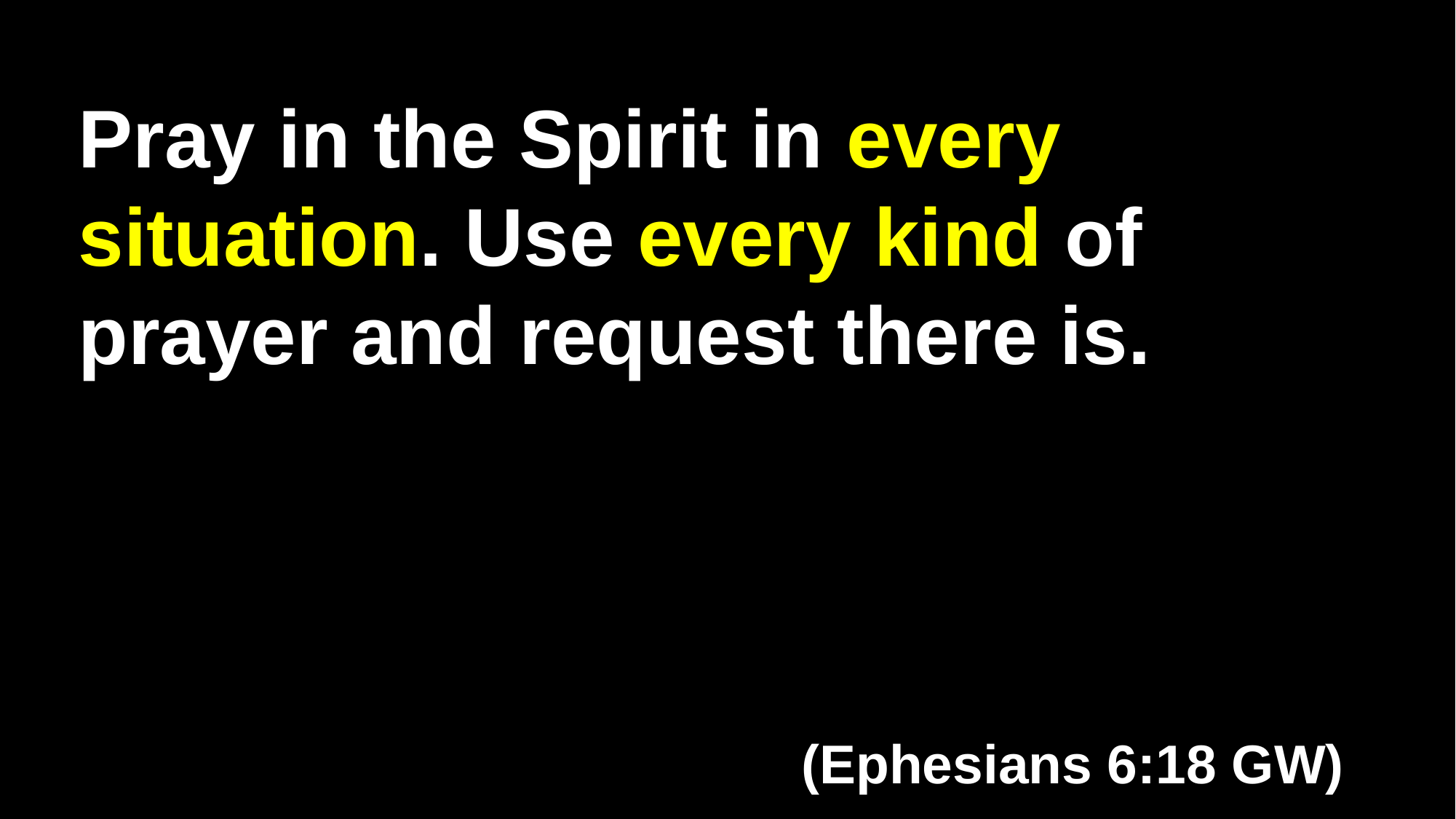

Pray in the Spirit in every situation. Use every kind of prayer and request there is.

(Ephesians 6:18 GW)